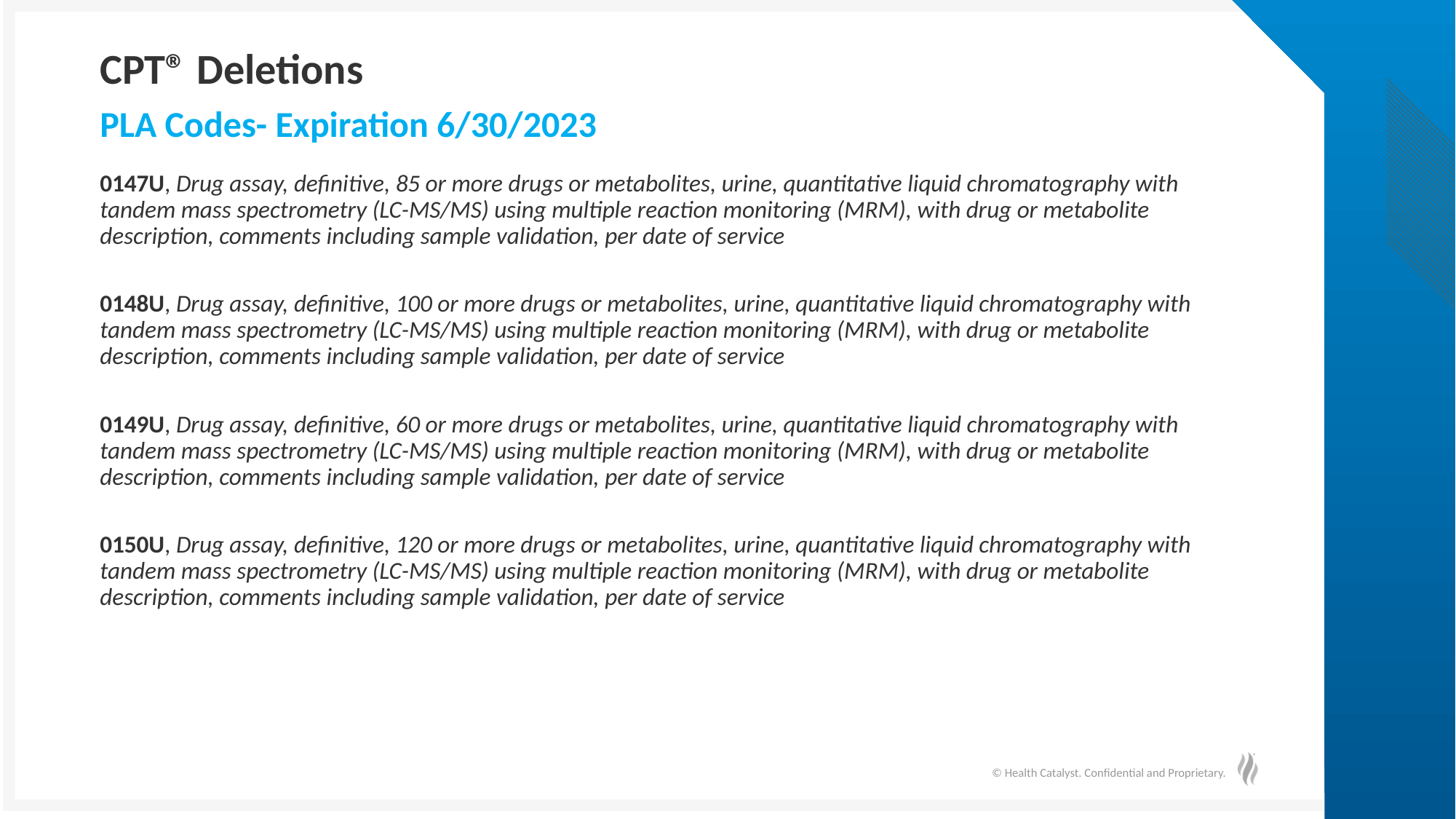

# CPT® Deletions
PLA Codes- Expiration 6/30/2023
0147U, Drug assay, definitive, 85 or more drugs or metabolites, urine, quantitative liquid chromatography with tandem mass spectrometry (LC-MS/MS) using multiple reaction monitoring (MRM), with drug or metabolite description, comments including sample validation, per date of service

0148U, Drug assay, definitive, 100 or more drugs or metabolites, urine, quantitative liquid chromatography with tandem mass spectrometry (LC-MS/MS) using multiple reaction monitoring (MRM), with drug or metabolite description, comments including sample validation, per date of service

0149U, Drug assay, definitive, 60 or more drugs or metabolites, urine, quantitative liquid chromatography with tandem mass spectrometry (LC-MS/MS) using multiple reaction monitoring (MRM), with drug or metabolite description, comments including sample validation, per date of service

0150U, Drug assay, definitive, 120 or more drugs or metabolites, urine, quantitative liquid chromatography with tandem mass spectrometry (LC-MS/MS) using multiple reaction monitoring (MRM), with drug or metabolite description, comments including sample validation, per date of service